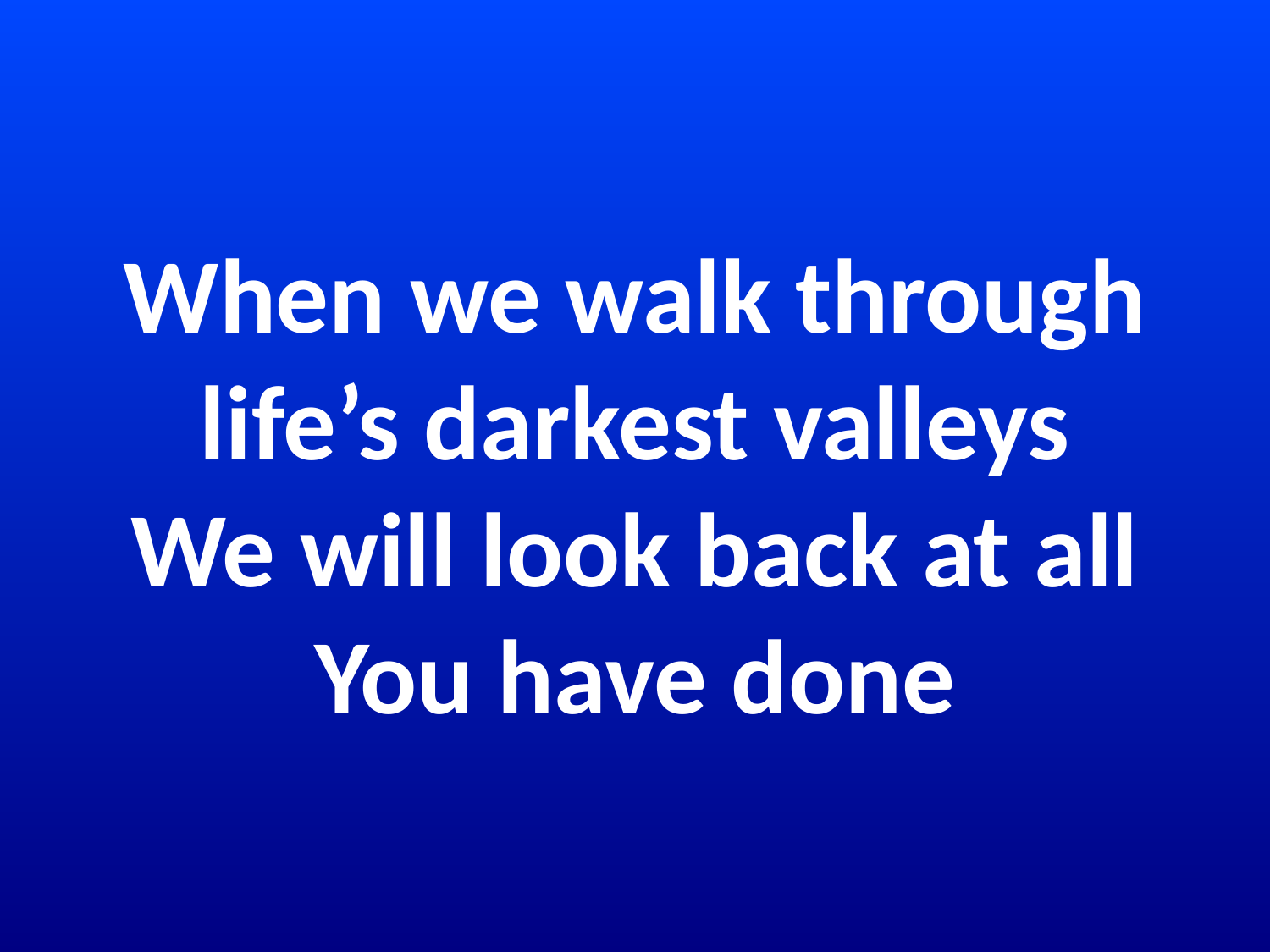

# When we walk through life’s darkest valleys We will look back at all You have done